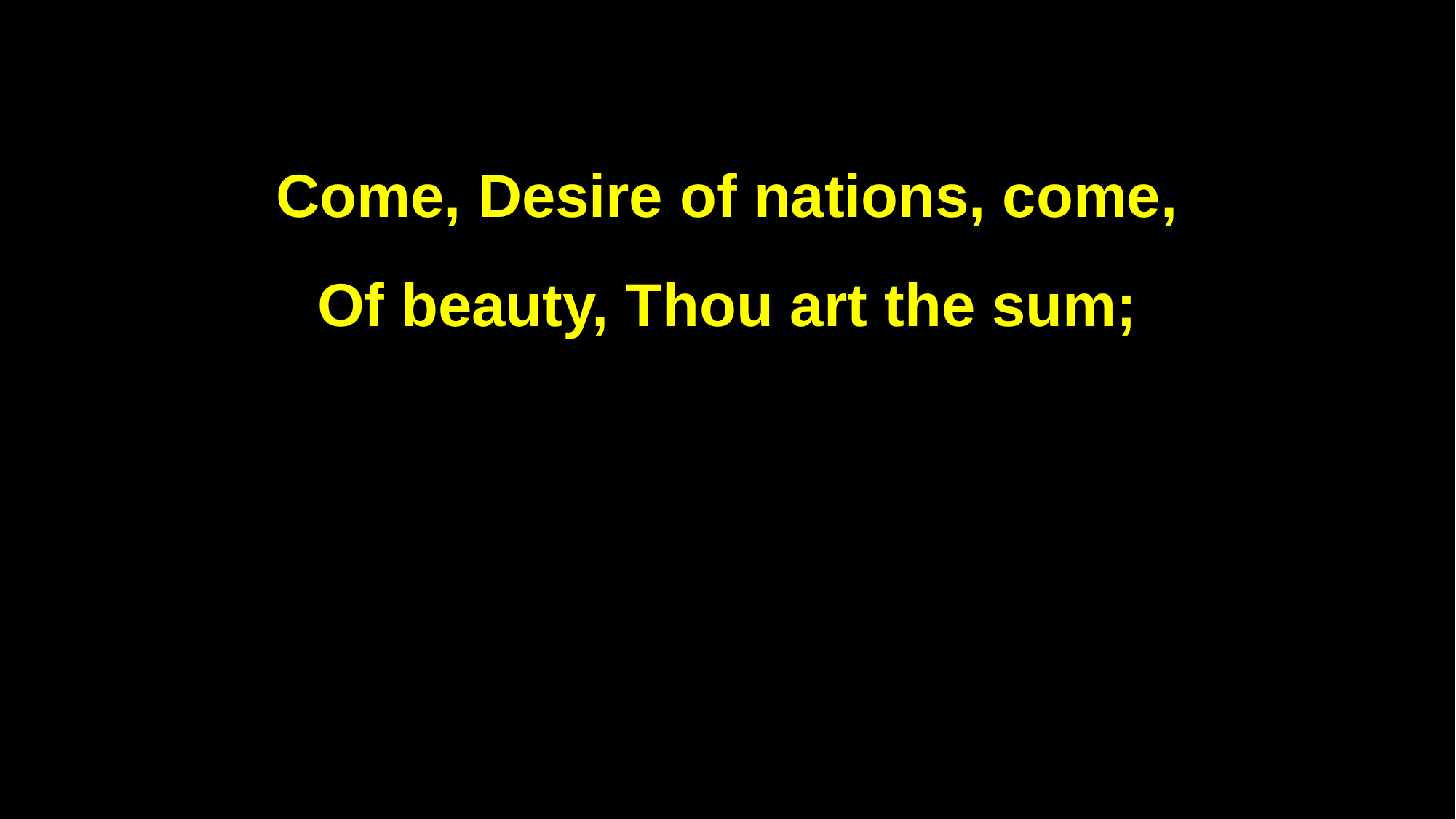

Come, Desire of nations, come,
Of beauty, Thou art the sum;